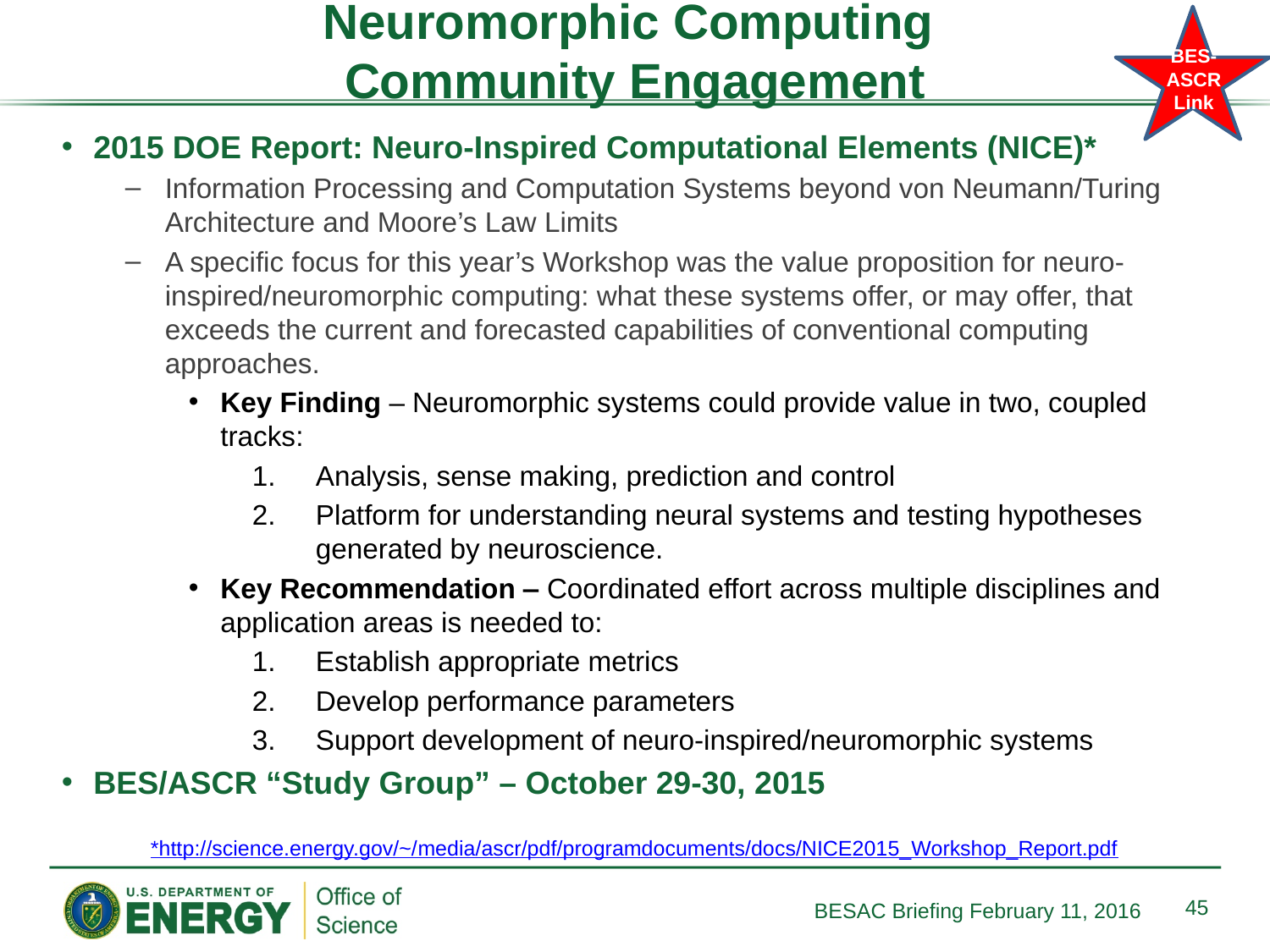

# Neuromorphic Computing Community Engagement

BES-
ASCR
Link
2015 DOE Report: Neuro-Inspired Computational Elements (NICE)*
Information Processing and Computation Systems beyond von Neumann/Turing Architecture and Moore’s Law Limits
A specific focus for this year’s Workshop was the value proposition for neuro-inspired/neuromorphic computing: what these systems offer, or may offer, that exceeds the current and forecasted capabilities of conventional computing approaches.
Key Finding ‒ Neuromorphic systems could provide value in two, coupled tracks:
Analysis, sense making, prediction and control
Platform for understanding neural systems and testing hypotheses generated by neuroscience.
Key Recommendation ‒ Coordinated effort across multiple disciplines and application areas is needed to:
Establish appropriate metrics
Develop performance parameters
Support development of neuro-inspired/neuromorphic systems
BES/ASCR “Study Group” – October 29-30, 2015
*http://science.energy.gov/~/media/ascr/pdf/programdocuments/docs/NICE2015_Workshop_Report.pdf
45
BESAC Briefing February 11, 2016